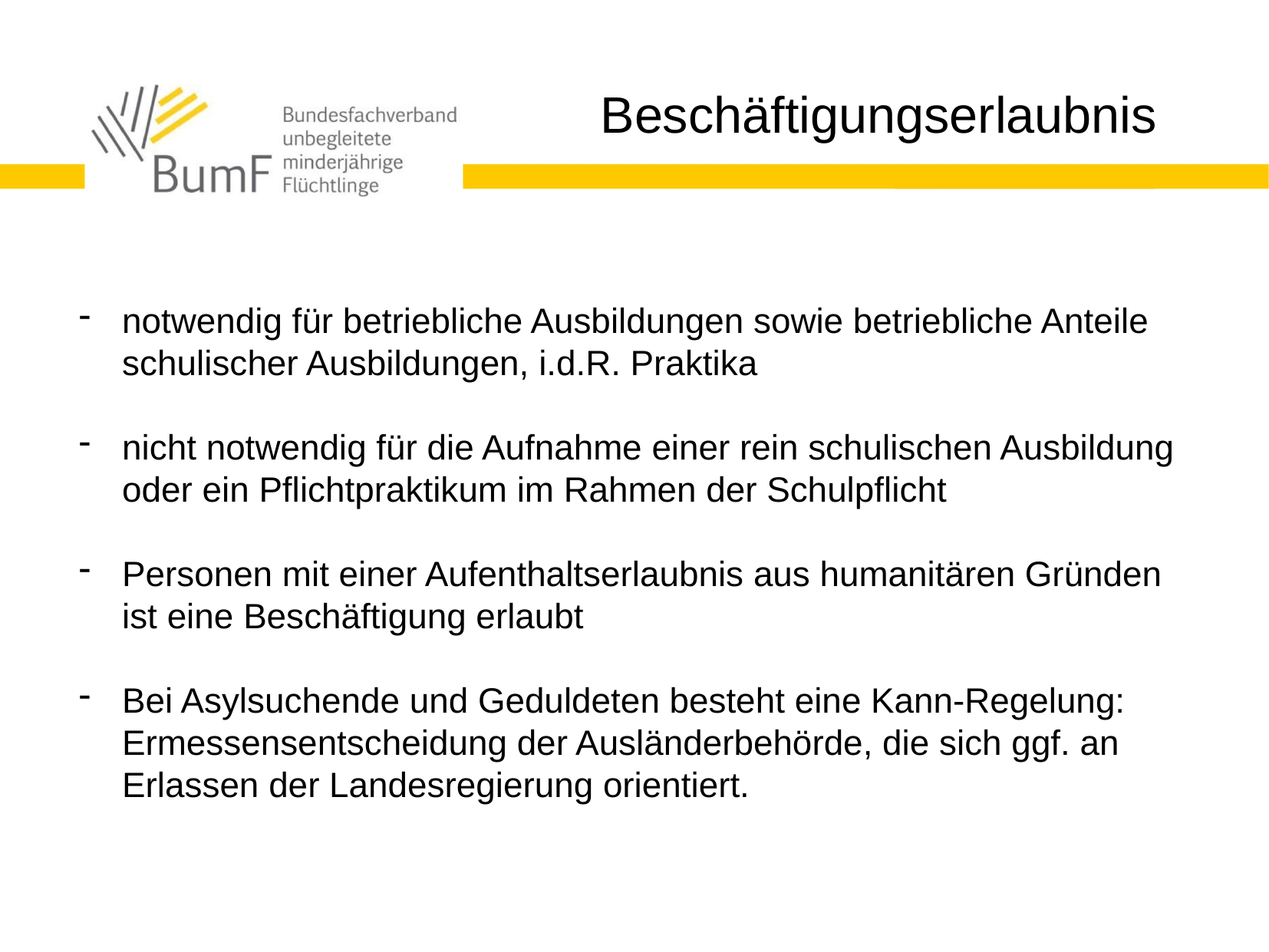

Beschäftigungserlaubnis

notwendig für betriebliche Ausbildungen sowie betriebliche Anteile schulischer Ausbildungen, i.d.R. Praktika

nicht notwendig für die Aufnahme einer rein schulischen Ausbildung oder ein Pflichtpraktikum im Rahmen der Schulpflicht

Personen mit einer Aufenthaltserlaubnis aus humanitären Gründen ist eine Beschäftigung erlaubt

Bei Asylsuchende und Geduldeten besteht eine Kann-Regelung: Ermessensentscheidung der Ausländerbehörde, die sich ggf. an Erlassen der Landesregierung orientiert.